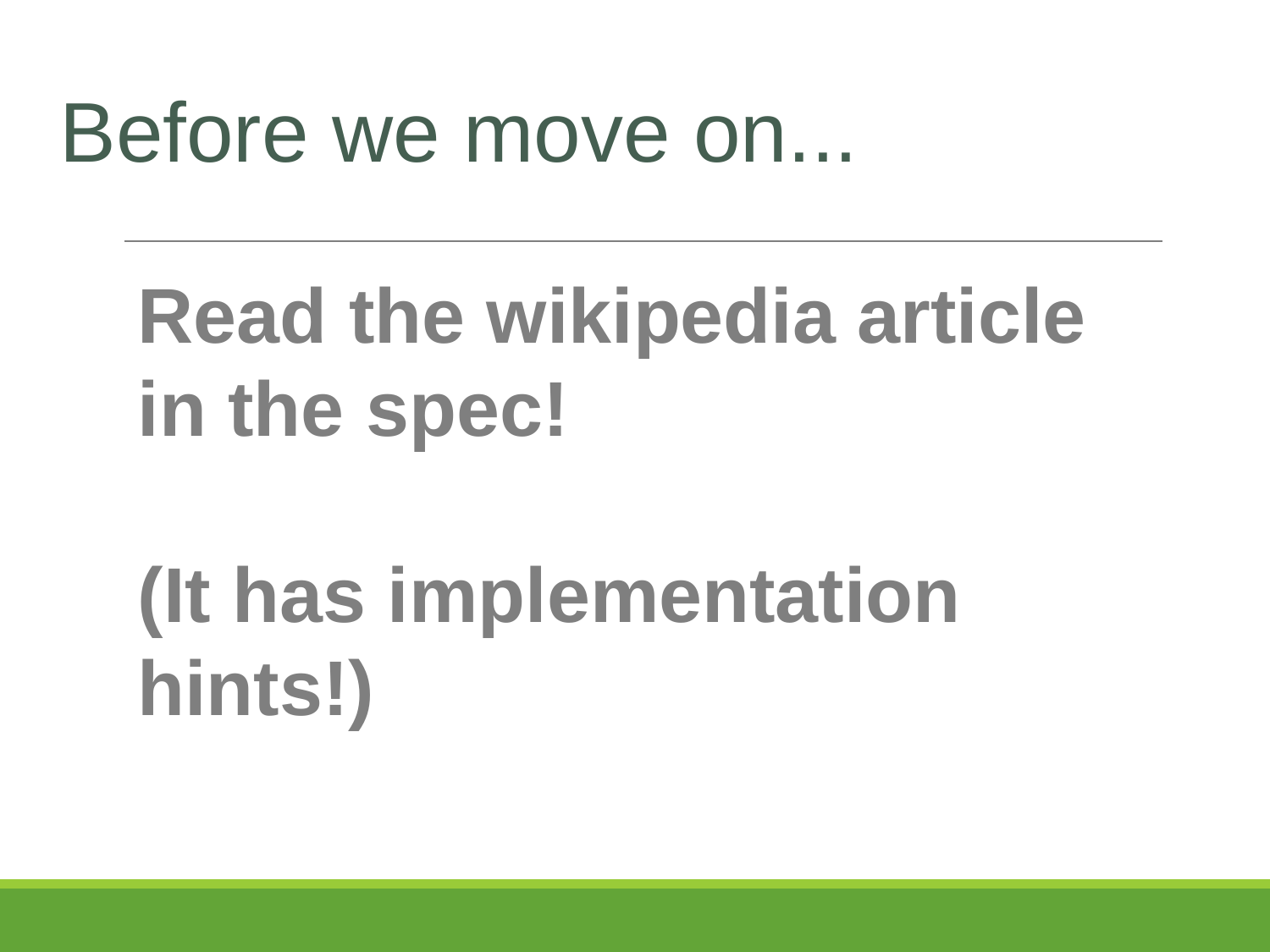

# Before we move on...
Read the wikipedia article in the spec!

(It has implementation hints!)